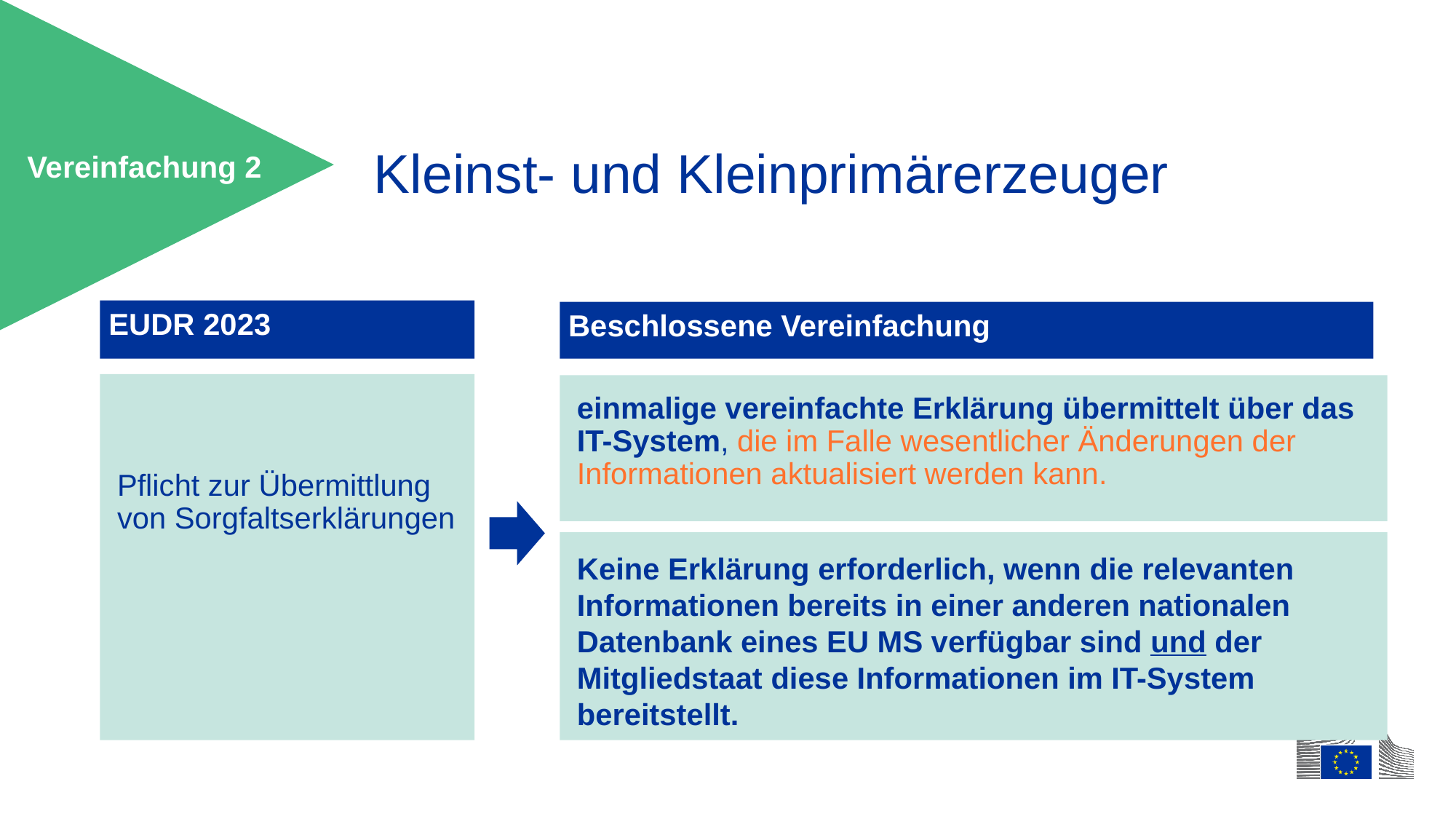

Kleinst- und Kleinprimärerzeuger
Vereinfachung 2

EUDR 2023
Beschlossene Vereinfachung

Pflicht zur Übermittlung von Sorgfaltserklärungen
einmalige vereinfachte Erklärung übermittelt über das IT-System, die im Falle wesentlicher Änderungen der Informationen aktualisiert werden kann.

Keine Erklärung erforderlich, wenn die relevanten Informationen bereits in einer anderen nationalen Datenbank eines EU MS verfügbar sind und der Mitgliedstaat diese Informationen im IT-System bereitstellt.